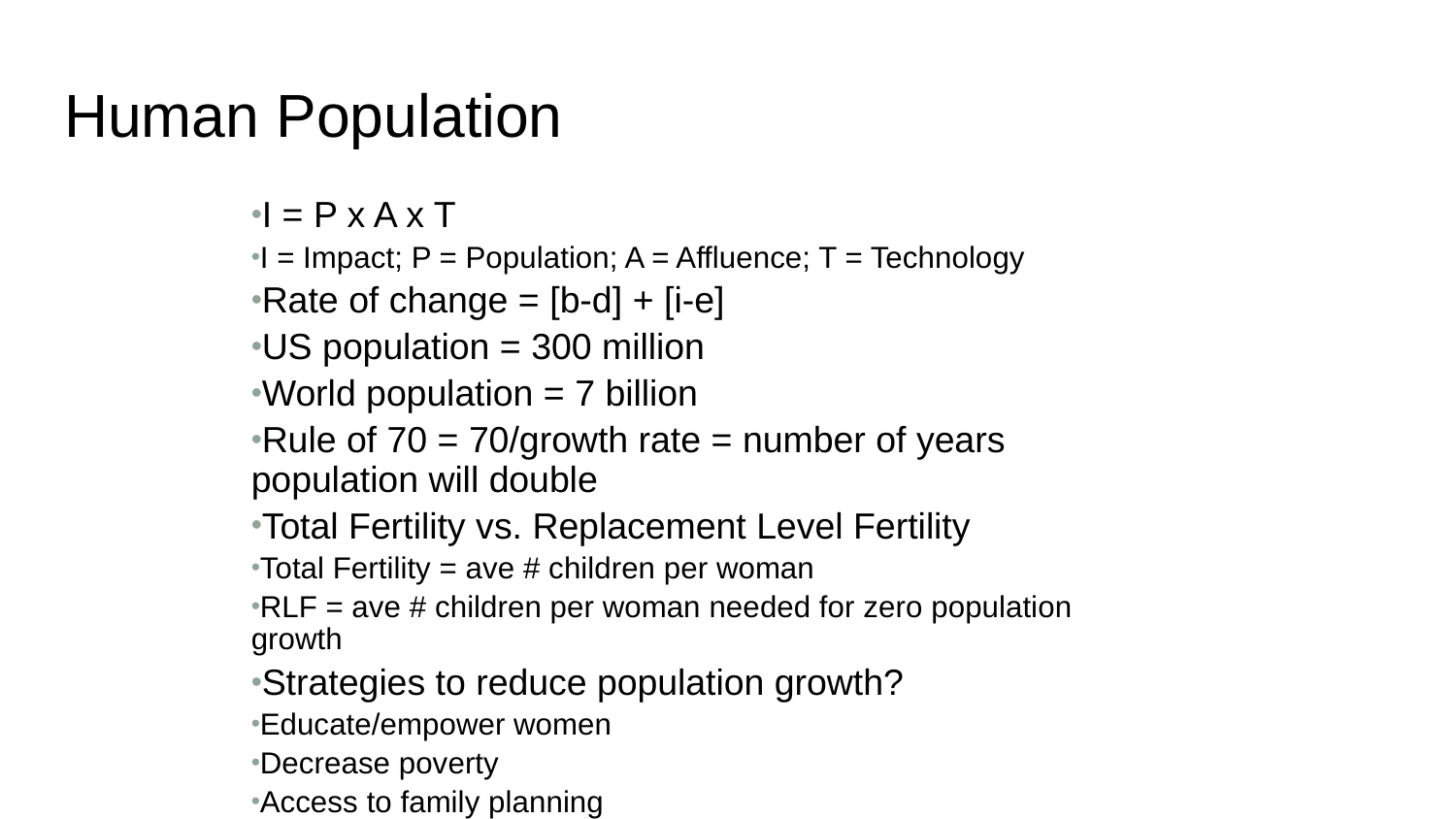

Human Population
I = P x A x T
I = Impact; P = Population; A = Affluence; T = Technology
Rate of change = [b-d] + [i-e]
US population = 300 million
World population = 7 billion
Rule of 70 = 70/growth rate = number of years population will double
Total Fertility vs. Replacement Level Fertility
Total Fertility = ave # children per woman
RLF = ave # children per woman needed for zero population growth
Strategies to reduce population growth?
Educate/empower women
Decrease poverty
Access to family planning